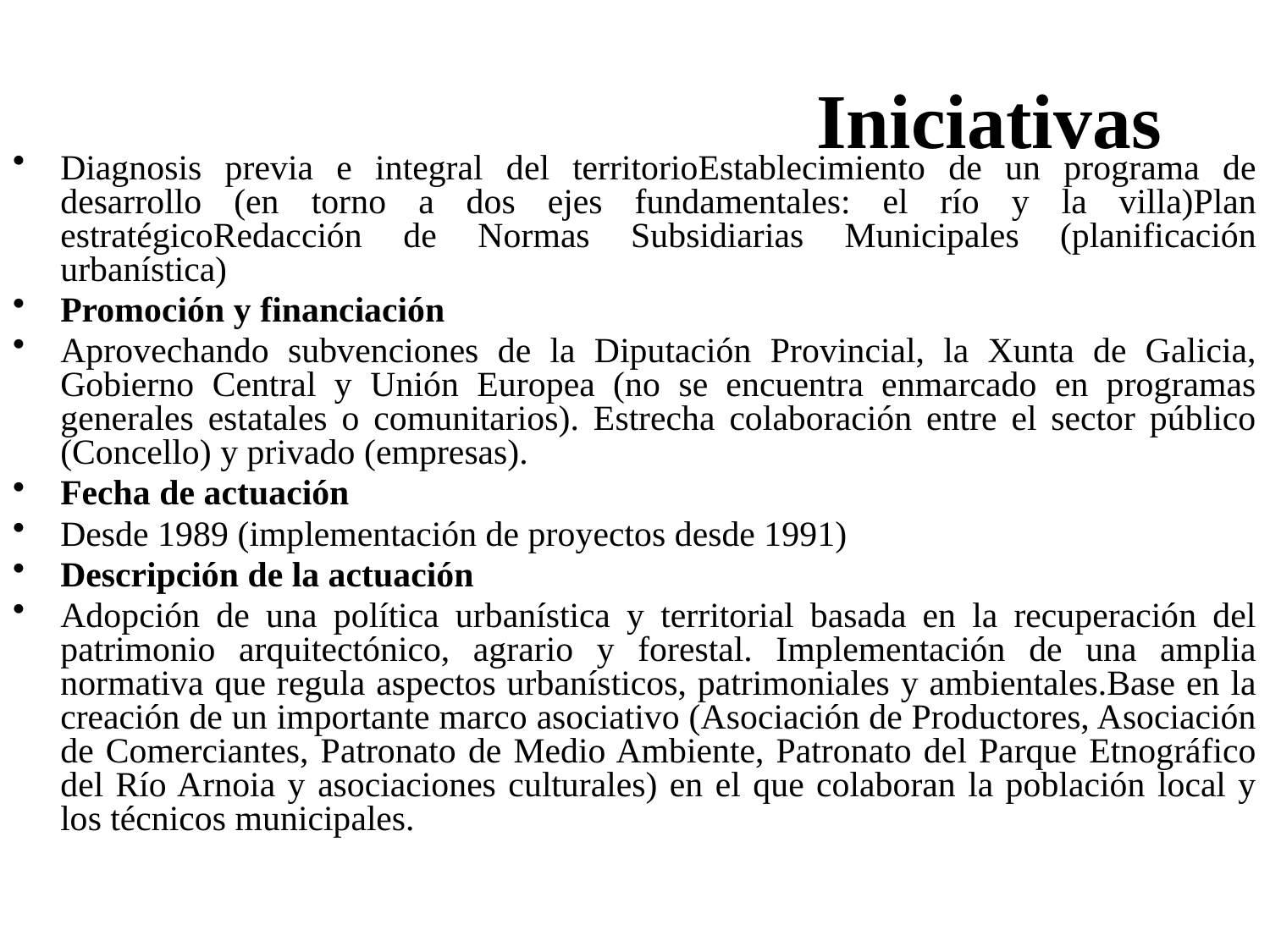

# Iniciativas
Diagnosis previa e integral del territorioEstablecimiento de un programa de desarrollo (en torno a dos ejes fundamentales: el río y la villa)Plan estratégicoRedacción de Normas Subsidiarias Municipales (planificación urbanística)
Promoción y financiación
Aprovechando subvenciones de la Diputación Provincial, la Xunta de Galicia, Gobierno Central y Unión Europea (no se encuentra enmarcado en programas generales estatales o comunitarios). Estrecha colaboración entre el sector público (Concello) y privado (empresas).
Fecha de actuación
Desde 1989 (implementación de proyectos desde 1991)
Descripción de la actuación
Adopción de una política urbanística y territorial basada en la recuperación del patrimonio arquitectónico, agrario y forestal. Implementación de una amplia normativa que regula aspectos urbanísticos, patrimoniales y ambientales.Base en la creación de un importante marco asociativo (Asociación de Productores, Asociación de Comerciantes, Patronato de Medio Ambiente, Patronato del Parque Etnográfico del Río Arnoia y asociaciones culturales) en el que colaboran la población local y los técnicos municipales.